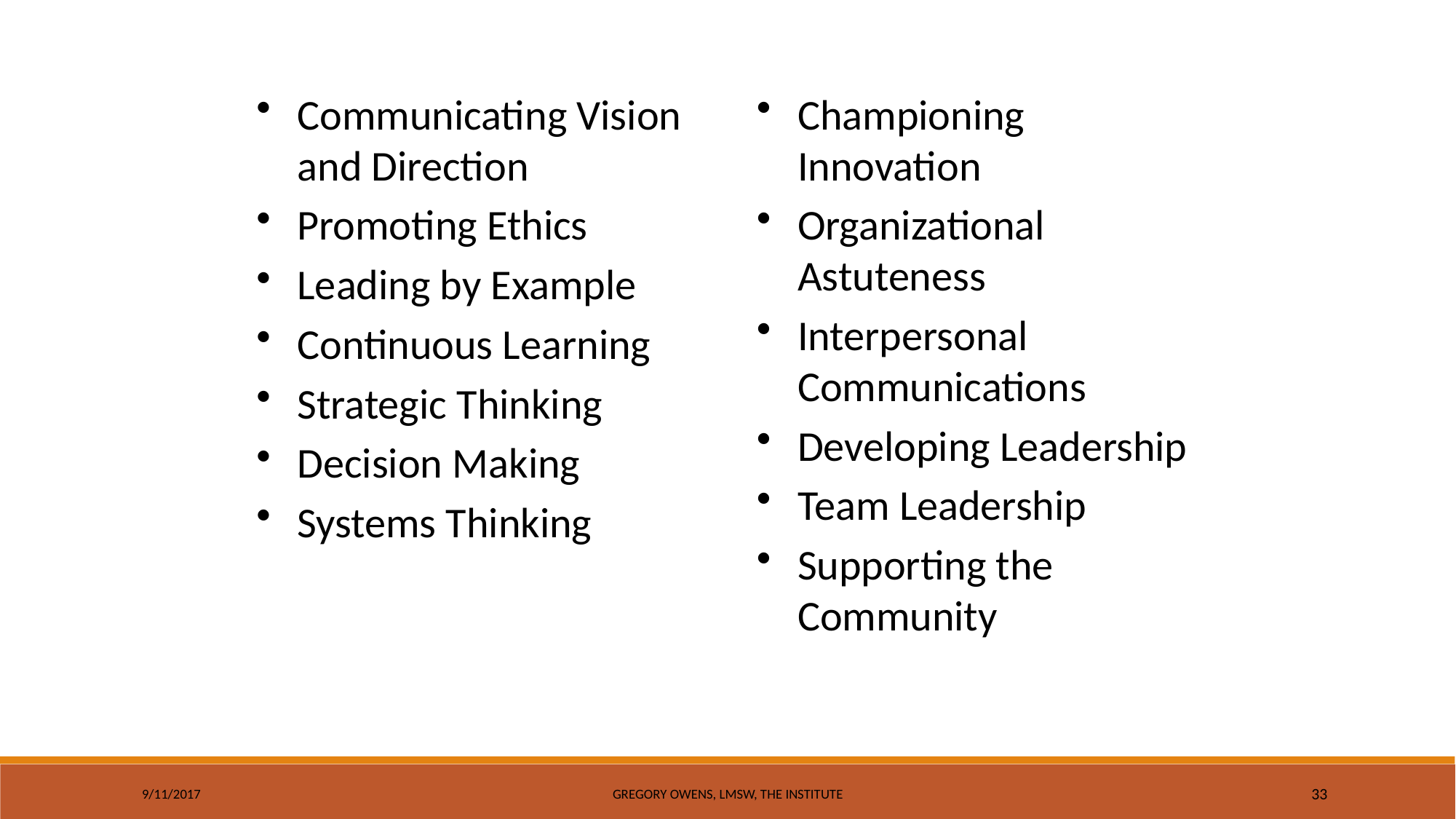

Communicating Vision and Direction
Promoting Ethics
Leading by Example
Continuous Learning
Strategic Thinking
Decision Making
Systems Thinking
Championing Innovation
Organizational Astuteness
Interpersonal Communications
Developing Leadership
Team Leadership
Supporting the Community
9/11/2017
Gregory Owens, LMSW, The Institute
33